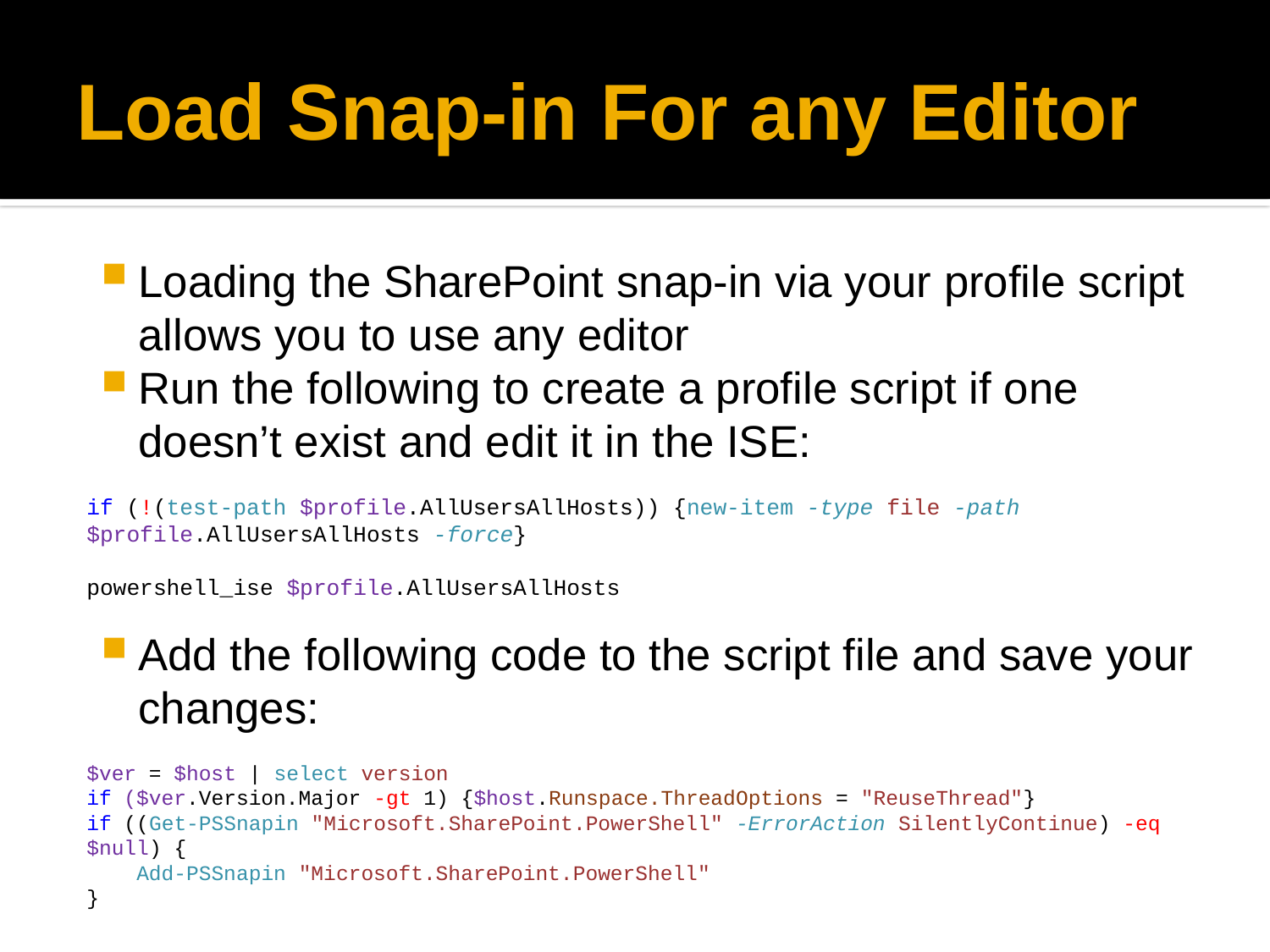

# Load Snap-in For any Editor
Loading the SharePoint snap-in via your profile script allows you to use any editor
Run the following to create a profile script if one doesn’t exist and edit it in the ISE:

if (!(test-path $profile.AllUsersAllHosts)) {new-item -type file -path $profile.AllUsersAllHosts -force}

powershell_ise $profile.AllUsersAllHosts

Add the following code to the script file and save your changes:

$ver = $host | select version
if ($ver.Version.Major -gt 1) {$host.Runspace.ThreadOptions = "ReuseThread"}
if ((Get-PSSnapin "Microsoft.SharePoint.PowerShell" -ErrorAction SilentlyContinue) -eq $null) {
    Add-PSSnapin "Microsoft.SharePoint.PowerShell"
}